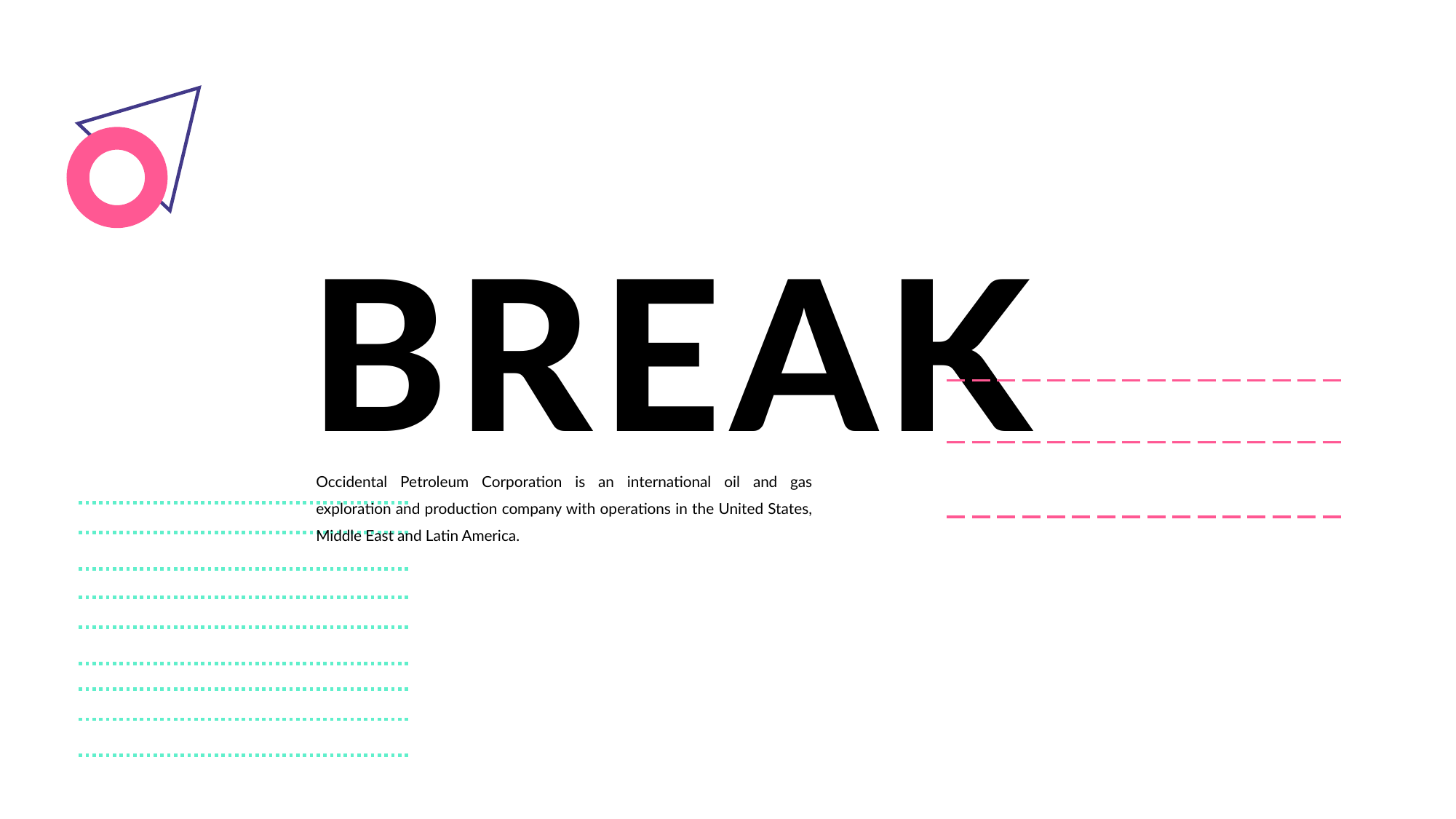

BREAK
Occidental Petroleum Corporation is an international oil and gas exploration and production company with operations in the United States, Middle East and Latin America.